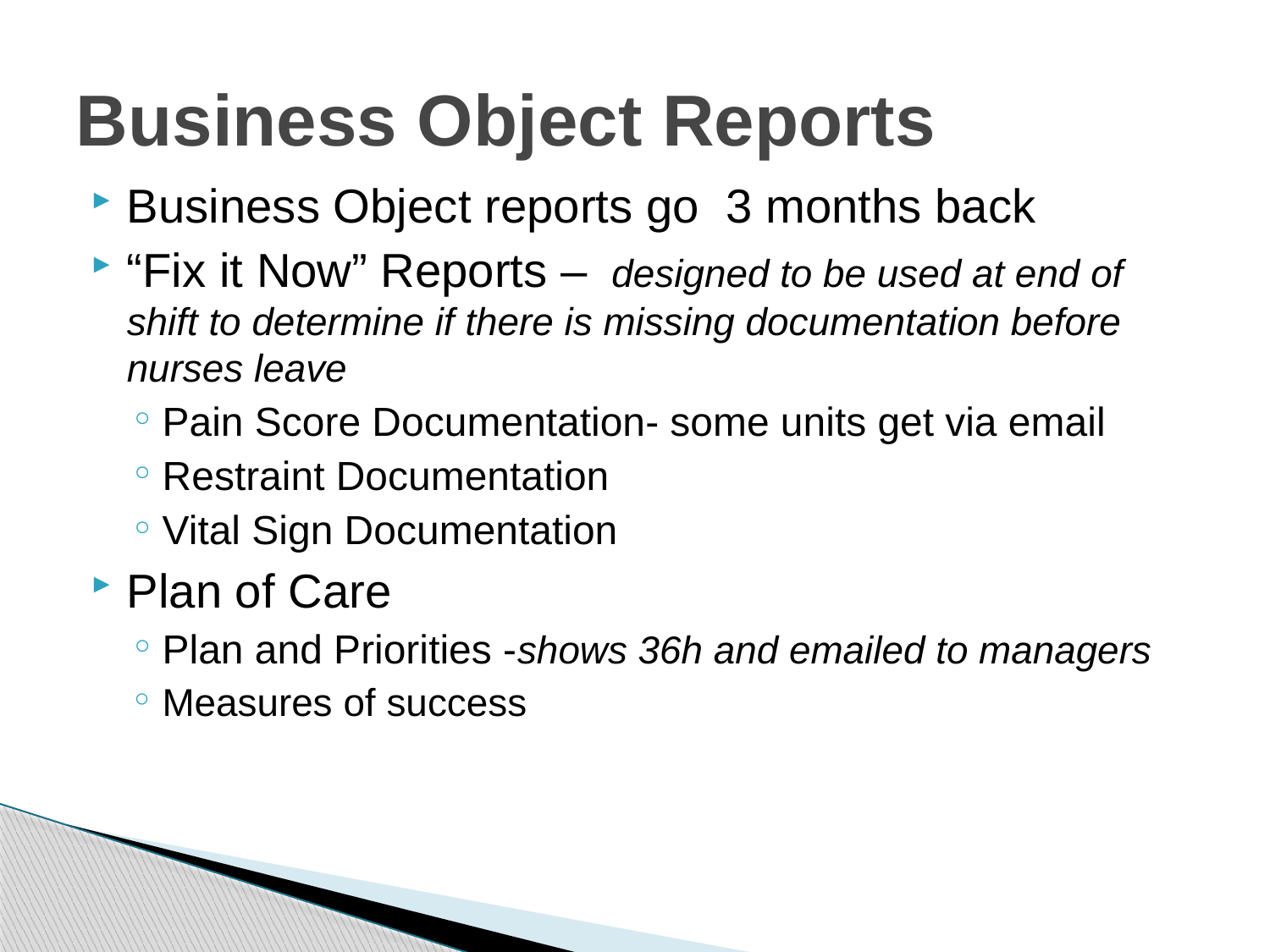

# Business Object Reports
Business Object reports go  3 months back
“Fix it Now” Reports –  designed to be used at end of shift to determine if there is missing documentation before nurses leave
Pain Score Documentation- some units get via email
Restraint Documentation
Vital Sign Documentation
Plan of Care
Plan and Priorities -shows 36h and emailed to managers
Measures of success